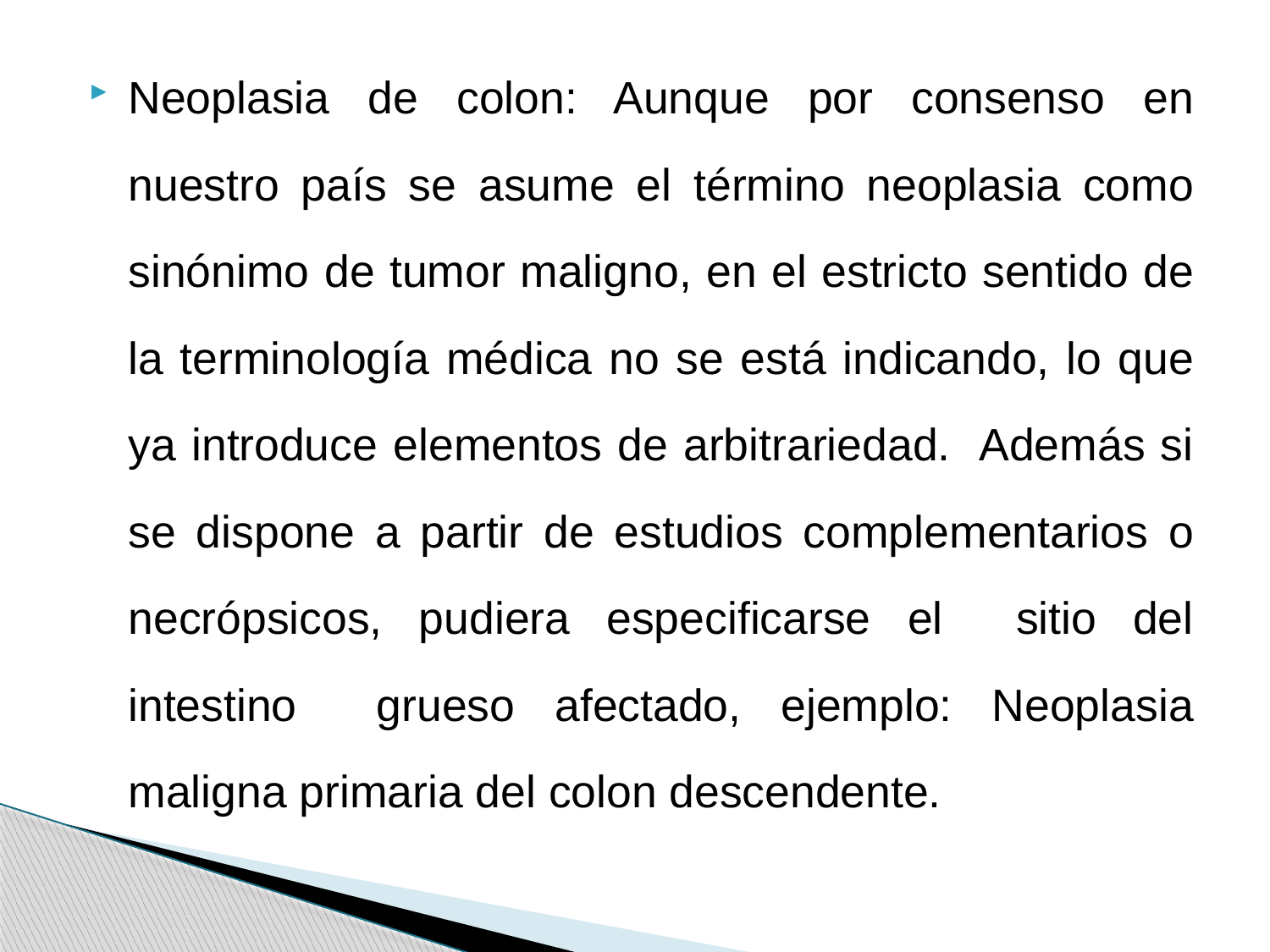

Neoplasia de colon: Aunque por consenso en nuestro país se asume el término neoplasia como sinónimo de tumor maligno, en el estricto sentido de la terminología médica no se está indicando, lo que ya introduce elementos de arbitrariedad.  Además si se dispone a partir de estudios complementarios o necrópsicos, pudiera especificarse el  sitio del intestino  grueso afectado, ejemplo: Neoplasia maligna primaria del colon descendente.